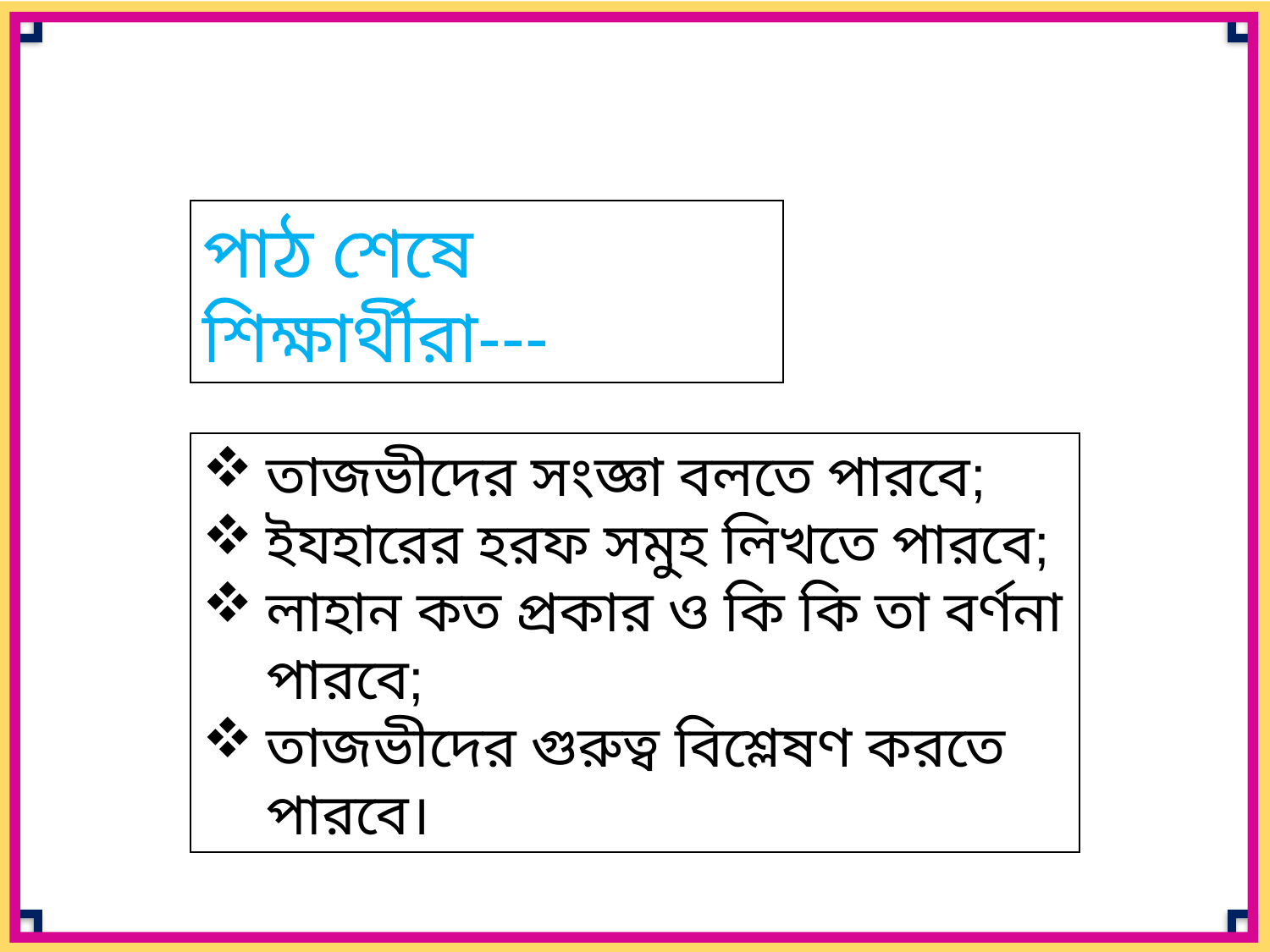

পাঠ শেষে শিক্ষার্থীরা---
তাজভীদের সংজ্ঞা বলতে পারবে;
ইযহারের হরফ সমুহ লিখতে পারবে;
লাহান কত প্রকার ও কি কি তা বর্ণনা পারবে;
তাজভীদের গুরুত্ব বিশ্লেষণ করতে পারবে।